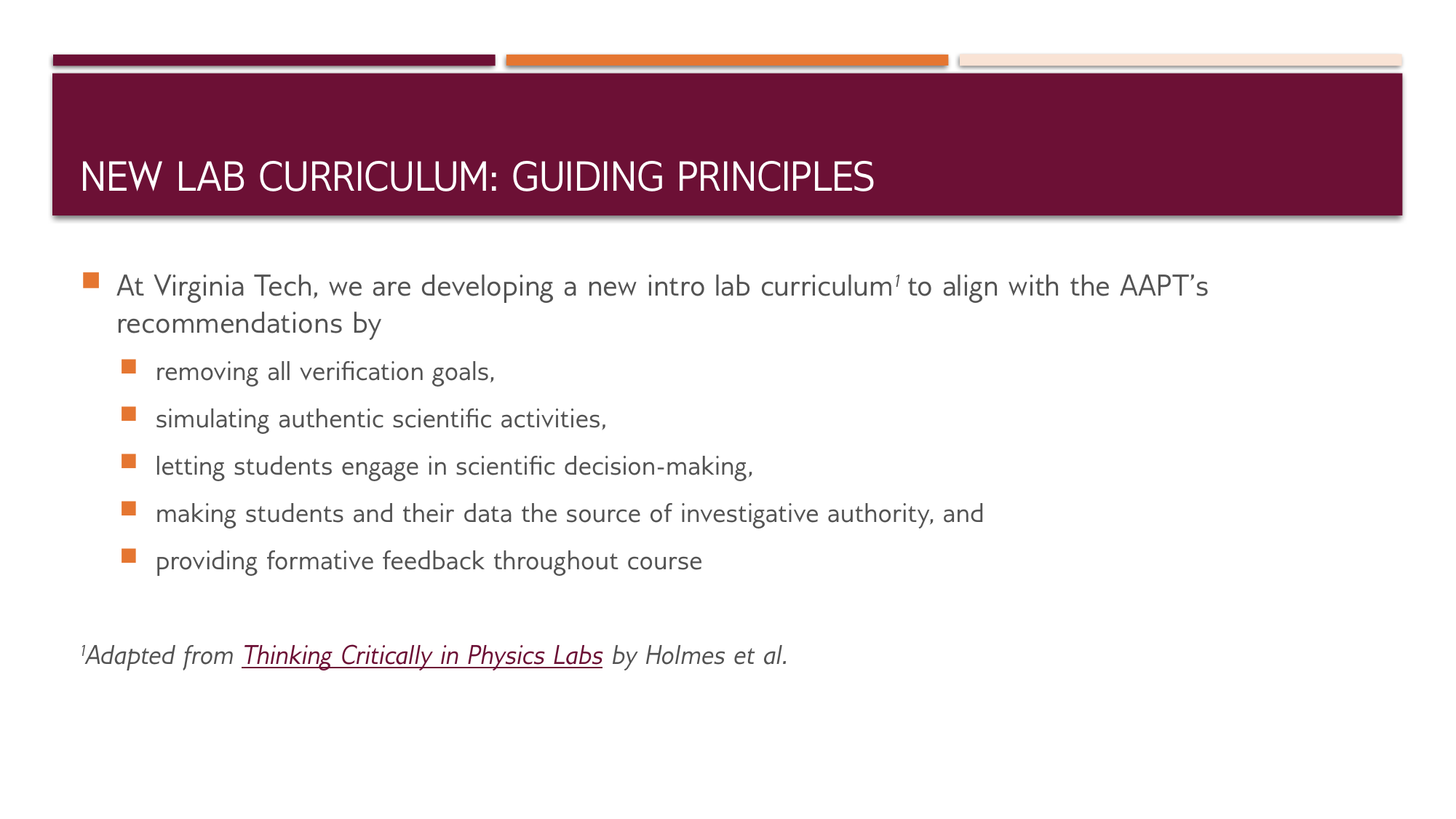

# New Lab Curriculum: Guiding Principles
At Virginia Tech, we are developing a new intro lab curriculum1 to align with the AAPT’s recommendations by
removing all verification goals,
simulating authentic scientific activities,
letting students engage in scientific decision-making,
making students and their data the source of investigative authority, and
providing formative feedback throughout course

1Adapted from Thinking Critically in Physics Labs by Holmes et al.